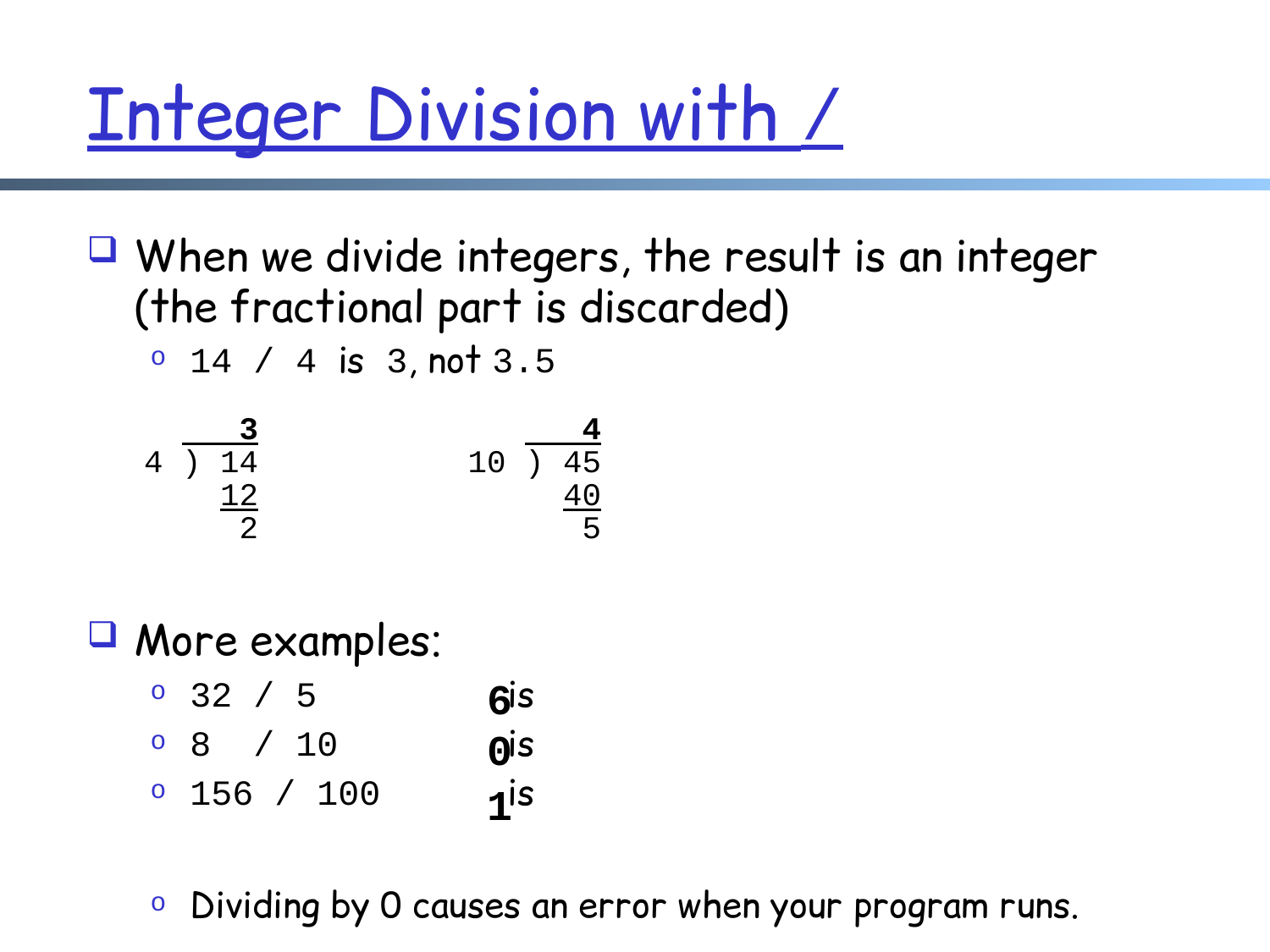

Integer Division with /
When we divide integers, the result is an integer (the fractional part is discarded)
14 / 4  is  3, not 3.5

        3                 4
   4 ) 14           10 ) 45
       12                40
        2                 5

More examples:
32 / 5	is
8  / 10	is
156 / 100	is

Dividing by 0 causes an error when your program runs.
6
0
1